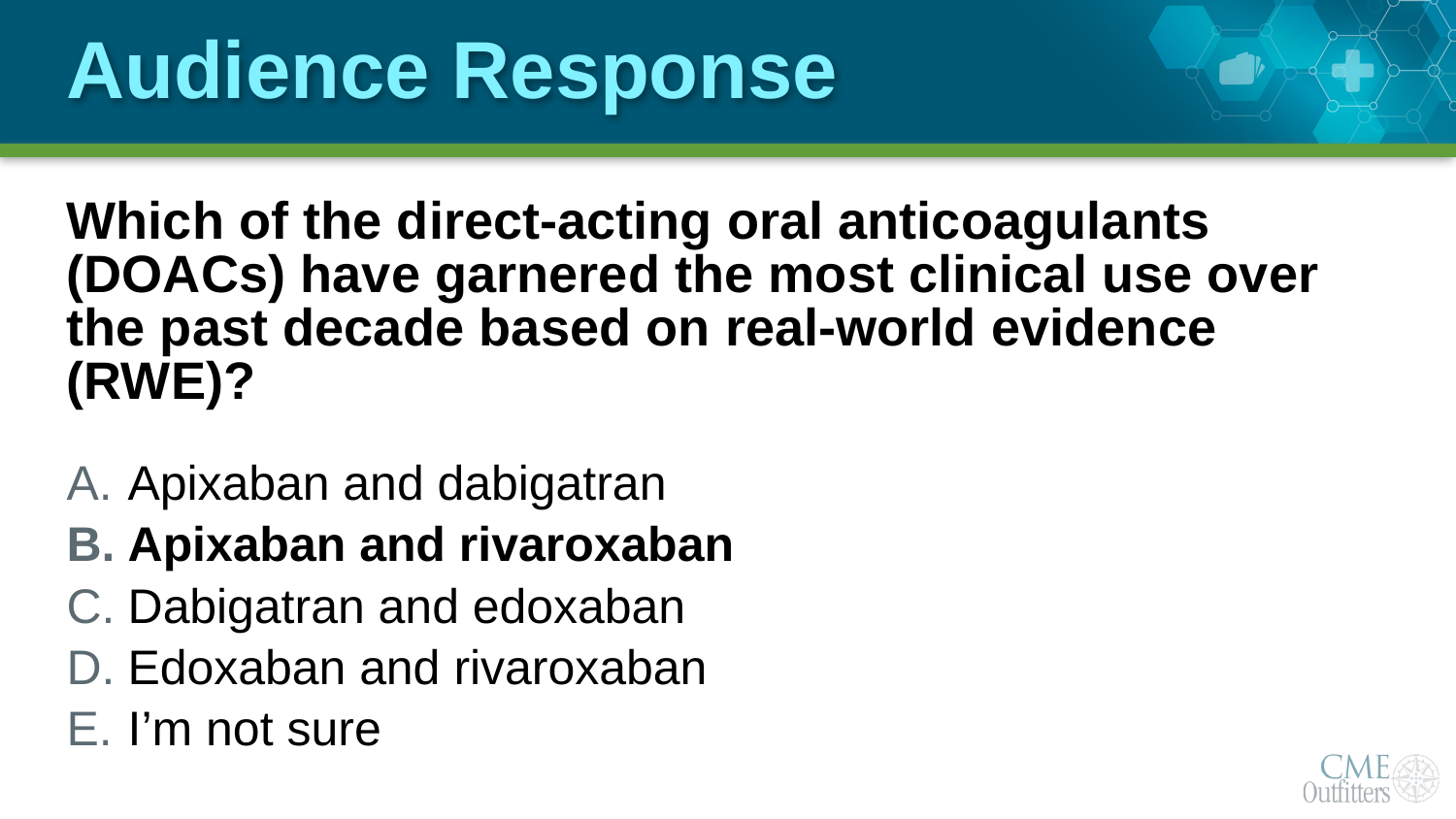

# Audience Response
Which of the direct-acting oral anticoagulants (DOACs) have garnered the most clinical use over the past decade based on real-world evidence (RWE)?
Apixaban and dabigatran
Apixaban and rivaroxaban
Dabigatran and edoxaban
Edoxaban and rivaroxaban
I’m not sure